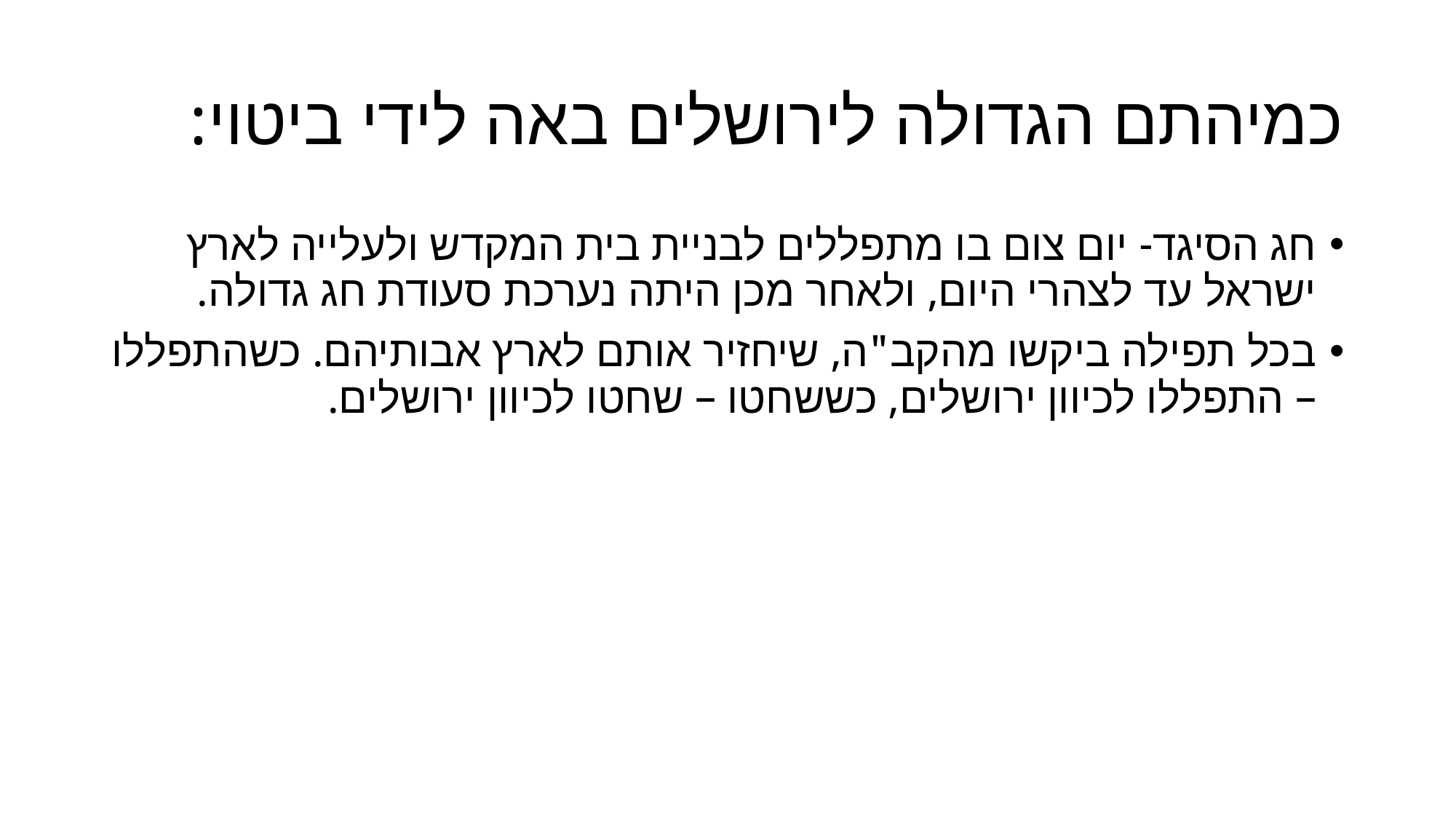

# כמיהתם הגדולה לירושלים באה לידי ביטוי:
חג הסיגד- יום צום בו מתפללים לבניית בית המקדש ולעלייה לארץ ישראל עד לצהרי היום, ולאחר מכן היתה נערכת סעודת חג גדולה.
בכל תפילה ביקשו מהקב"ה, שיחזיר אותם לארץ אבותיהם. כשהתפללו – התפללו לכיוון ירושלים, כששחטו – שחטו לכיוון ירושלים.